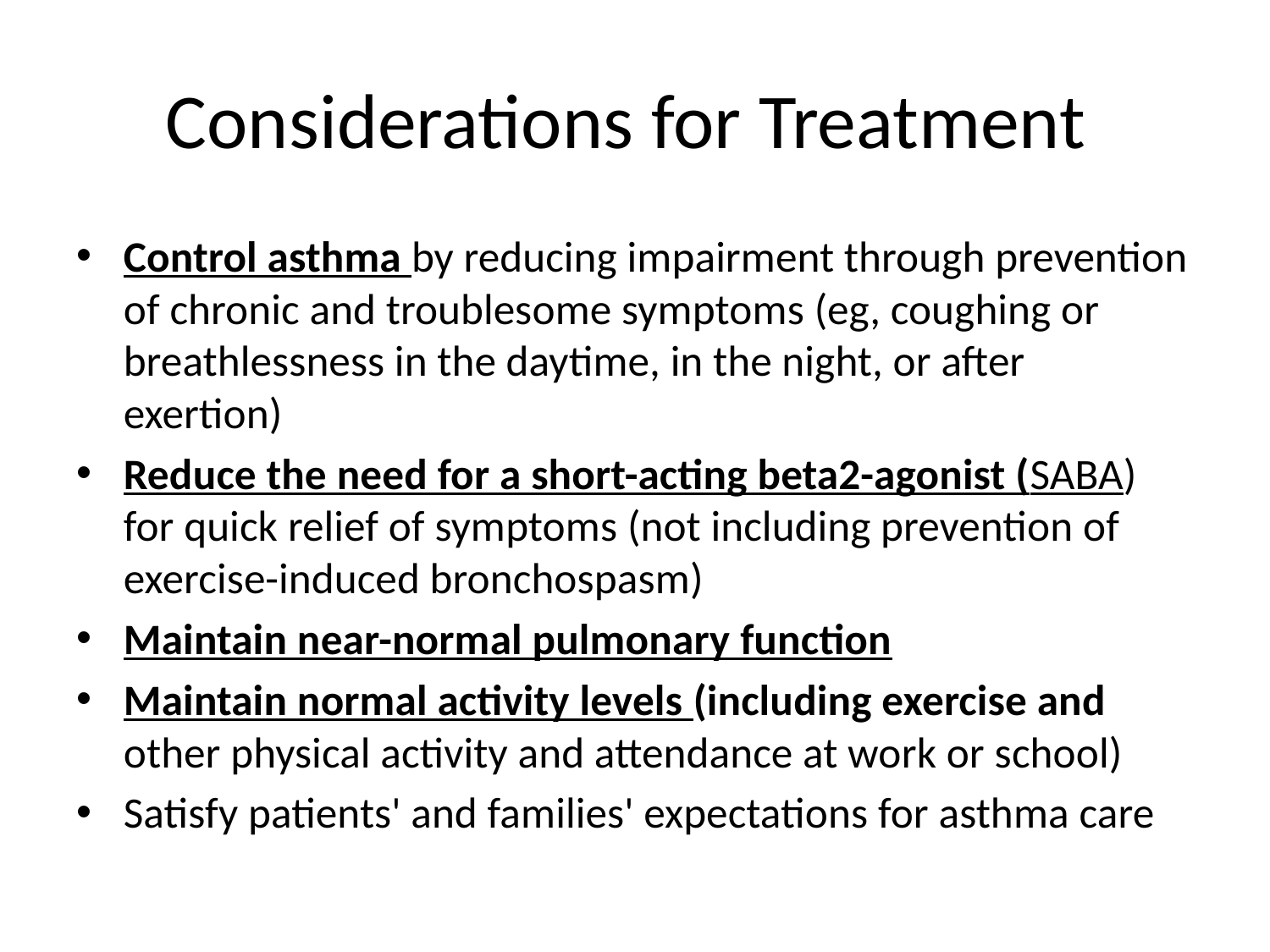

# Considerations for Treatment
Control asthma by reducing impairment through prevention of chronic and troublesome symptoms (eg, coughing or breathlessness in the daytime, in the night, or after exertion)
Reduce the need for a short-acting beta2-agonist (SABA) for quick relief of symptoms (not including prevention of exercise-induced bronchospasm)
Maintain near-normal pulmonary function
Maintain normal activity levels (including exercise and other physical activity and attendance at work or school)
Satisfy patients' and families' expectations for asthma care